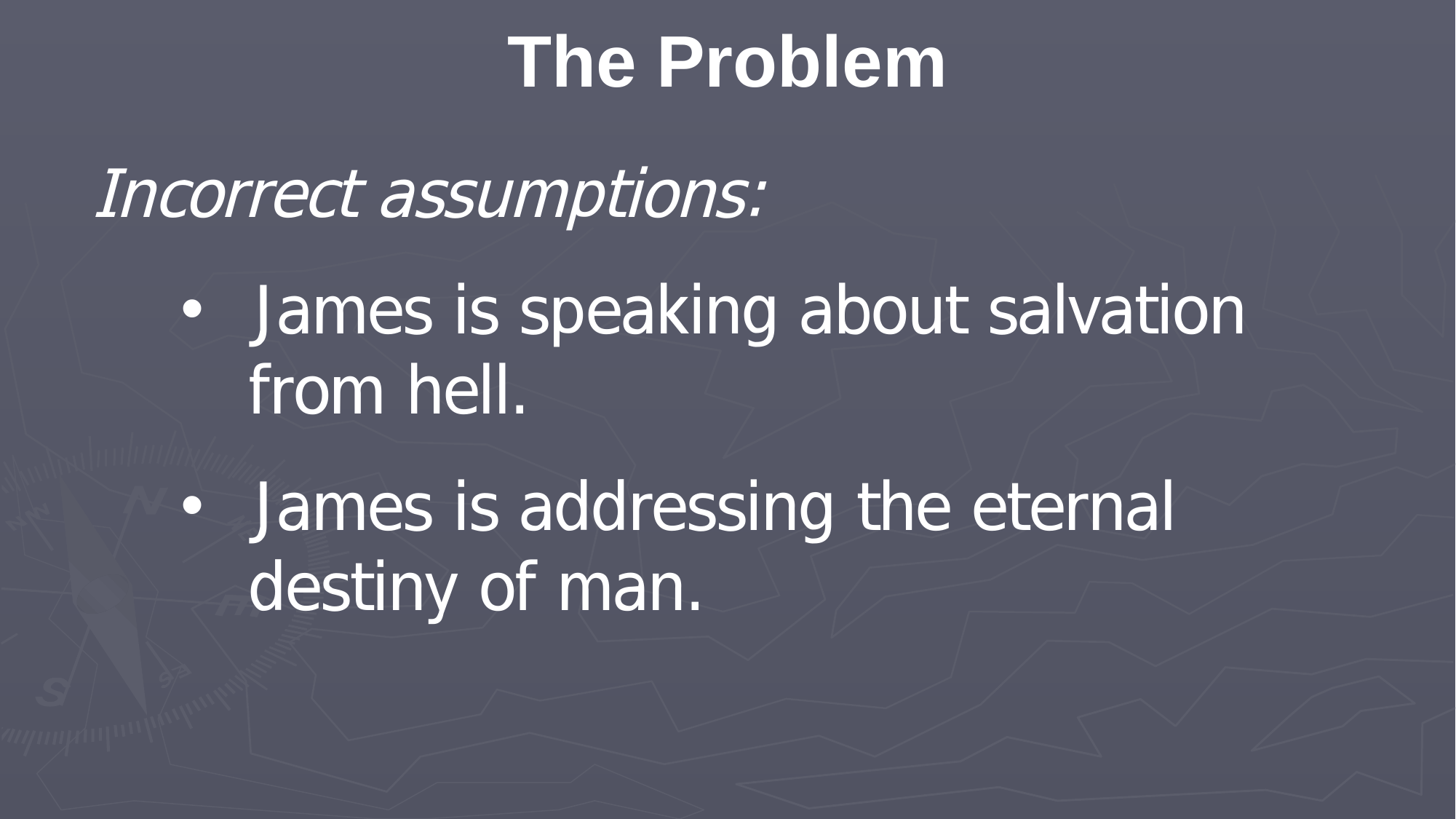

The Problem
Incorrect assumptions:
James is speaking about salvation from hell.
James is addressing the eternal destiny of man.